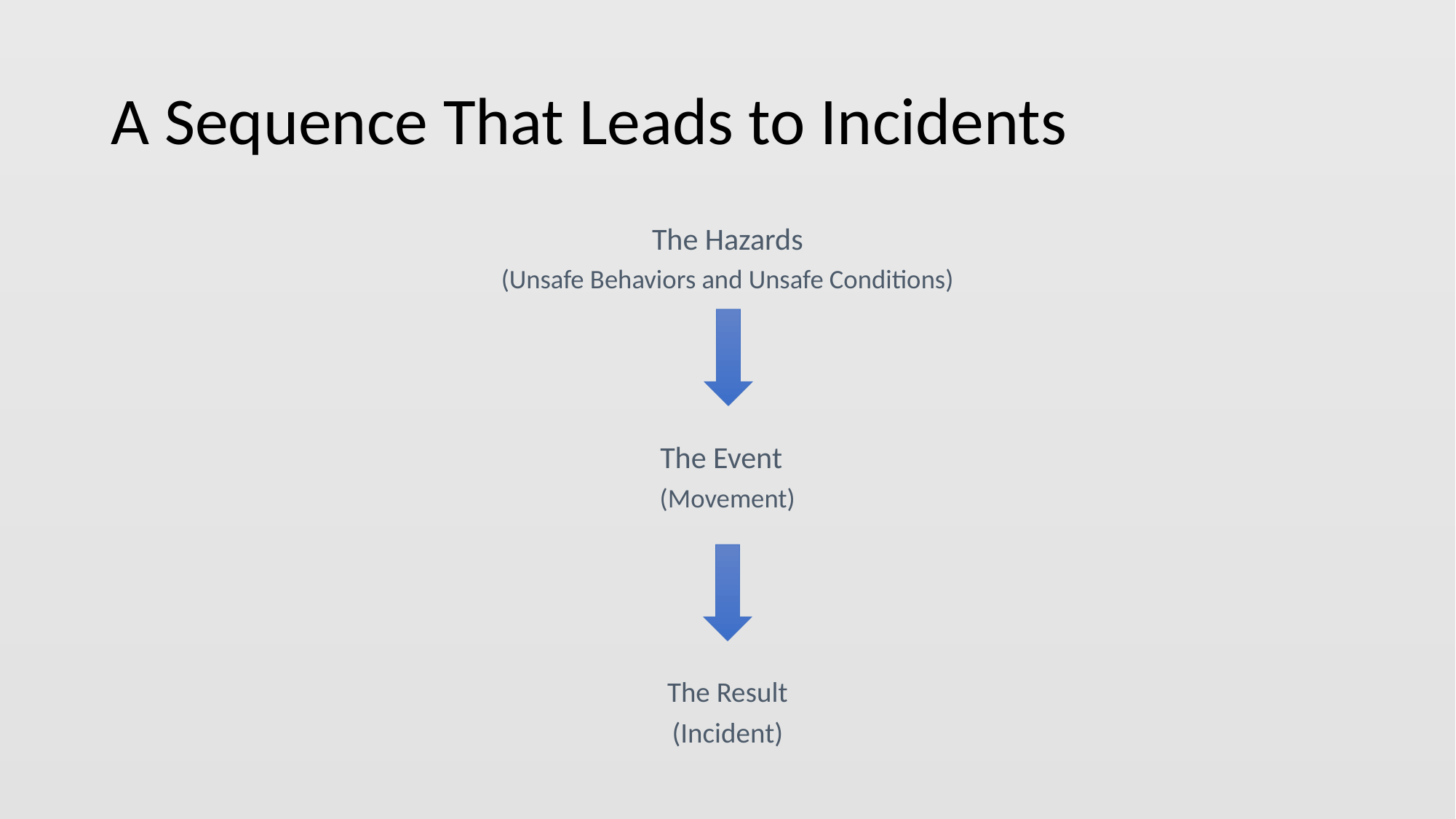

# A Sequence That Leads to Incidents
The Hazards
(Unsafe Behaviors and Unsafe Conditions)

The Event
(Movement)

The Result
(Incident)